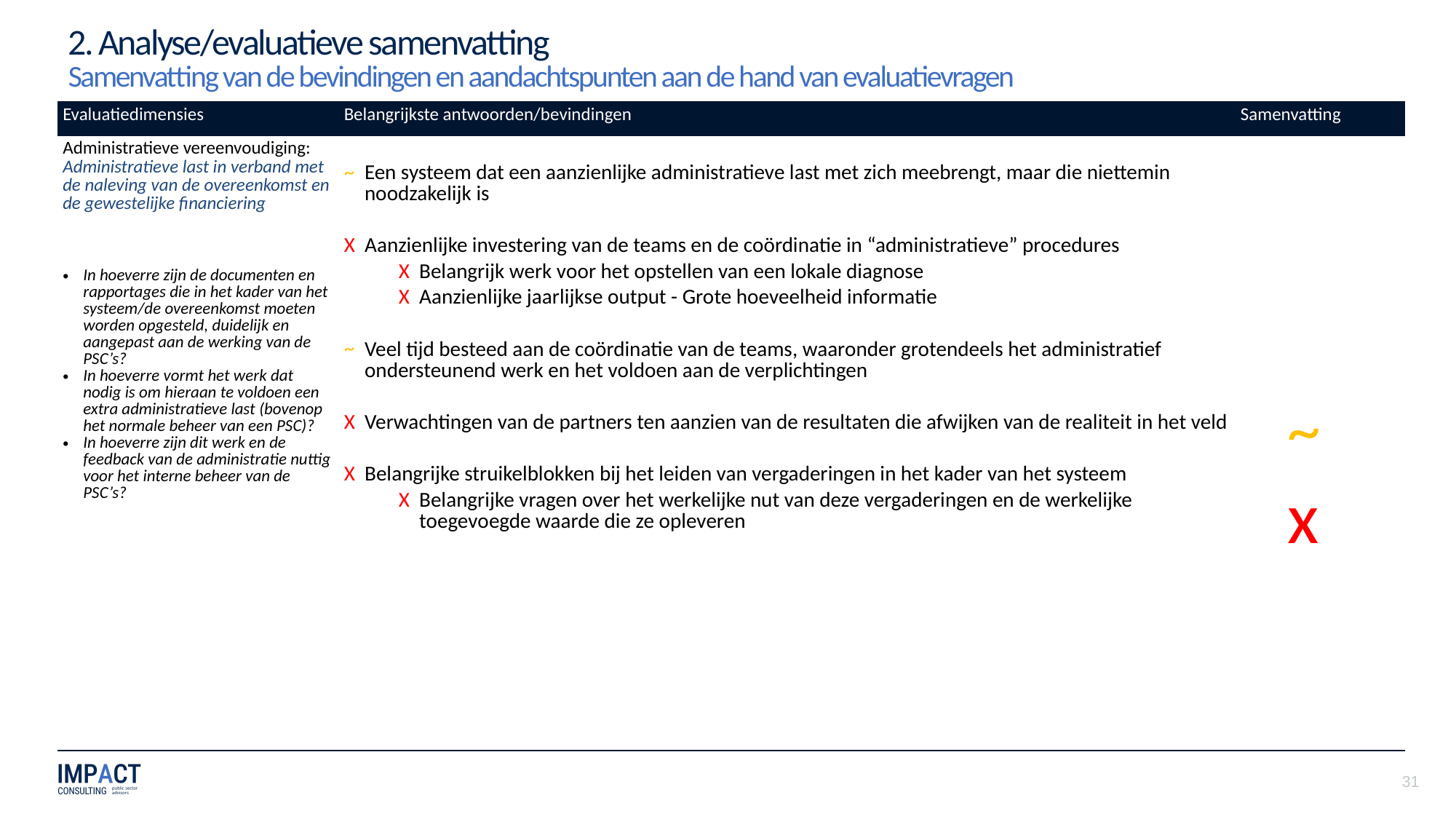

# 2. Analyse/evaluatieve samenvatting Samenvatting van de bevindingen en aandachtspunten aan de hand van evaluatievragen
| Evaluatiedimensies | Belangrijkste antwoorden/bevindingen | Samenvatting |
| --- | --- | --- |
| Administratieve vereenvoudiging: Administratieve last in verband met de naleving van de overeenkomst en de gewestelijke financiering In hoeverre zijn de documenten en rapportages die in het kader van het systeem/de overeenkomst moeten worden opgesteld, duidelijk en aangepast aan de werking van de PSC’s? In hoeverre vormt het werk dat nodig is om hieraan te voldoen een extra administratieve last (bovenop het normale beheer van een PSC)? In hoeverre zijn dit werk en de feedback van de administratie nuttig voor het interne beheer van de PSC’s? | Een systeem dat een aanzienlijke administratieve last met zich meebrengt, maar die niettemin noodzakelijk is Aanzienlijke investering van de teams en de coördinatie in “administratieve” procedures Belangrijk werk voor het opstellen van een lokale diagnose Aanzienlijke jaarlijkse output - Grote hoeveelheid informatie Veel tijd besteed aan de coördinatie van de teams, waaronder grotendeels het administratief ondersteunend werk en het voldoen aan de verplichtingen Verwachtingen van de partners ten aanzien van de resultaten die afwijken van de realiteit in het veld Belangrijke struikelblokken bij het leiden van vergaderingen in het kader van het systeem Belangrijke vragen over het werkelijke nut van deze vergaderingen en de werkelijke toegevoegde waarde die ze opleveren |  |
~
x

31